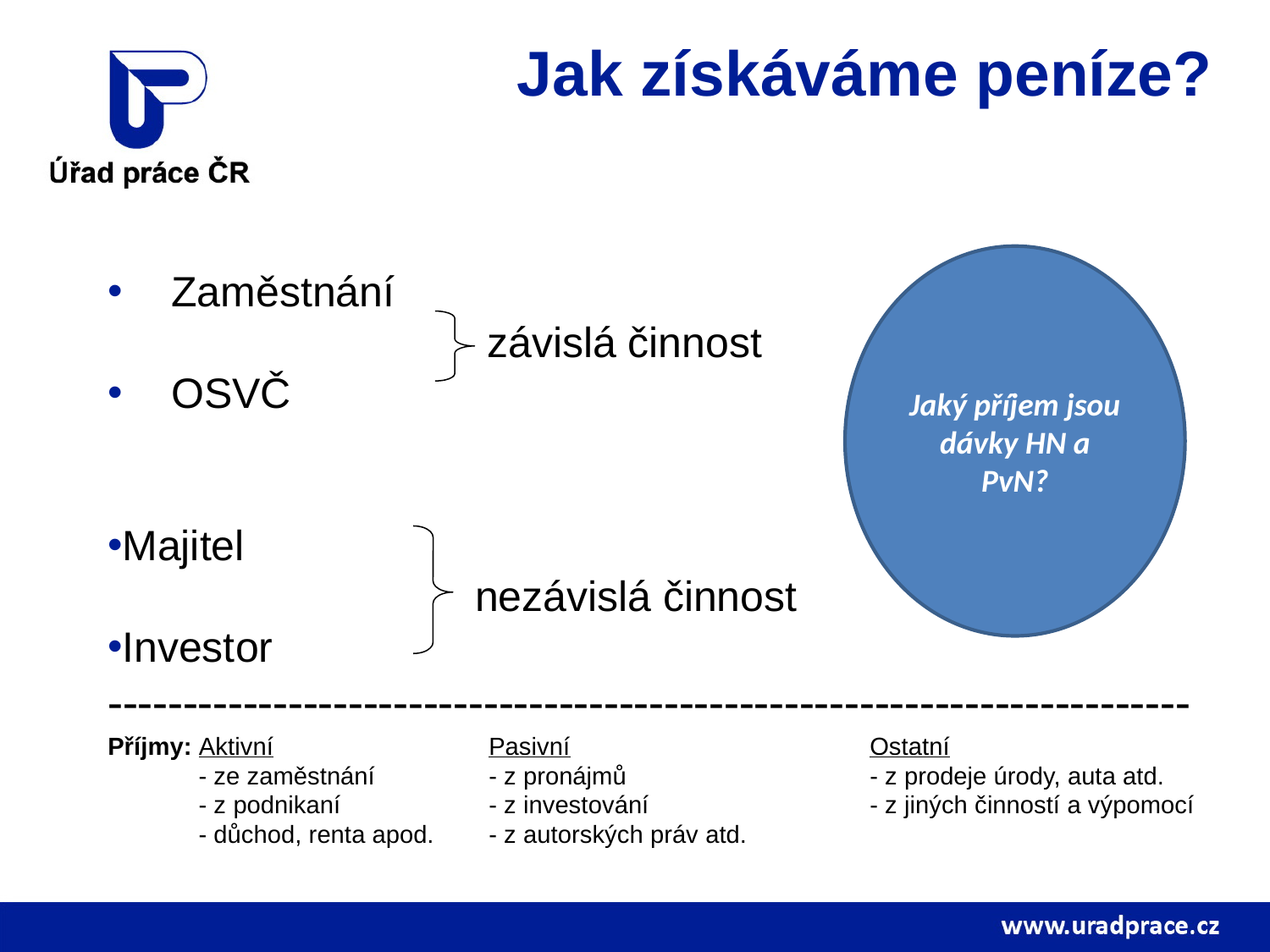

# Jak získáváme peníze?

Zaměstnání
                                závislá činnost
OSVČ

Majitel
                               nezávislá činnost
Investor
------------------------------------------------------------------------
Příjmy: Aktivní		Pasivní			Ostatní
             - ze zaměstnání	- z pronájmů		- z prodeje úrody, auta atd.
             - z podnikaní		- z investování		- z jiných činností a výpomocí
             - důchod, renta apod.	- z autorských práv atd.

Jaký příjem jsou dávky HN a PvN?